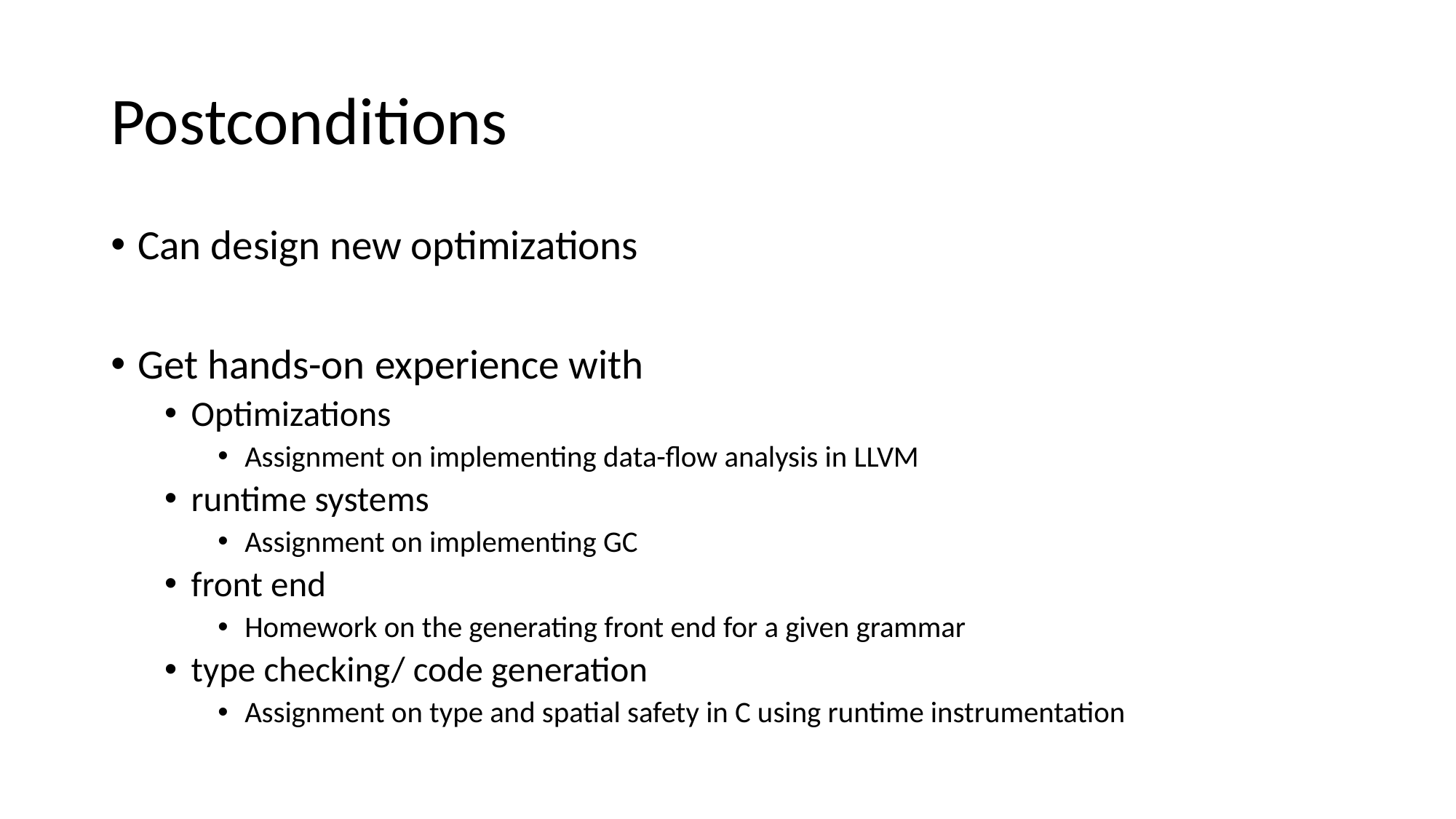

# Postconditions
Can design new optimizations

Get hands-on experience with
Optimizations
Assignment on implementing data-flow analysis in LLVM
runtime systems
Assignment on implementing GC
front end
Homework on the generating front end for a given grammar
type checking/ code generation
Assignment on type and spatial safety in C using runtime instrumentation